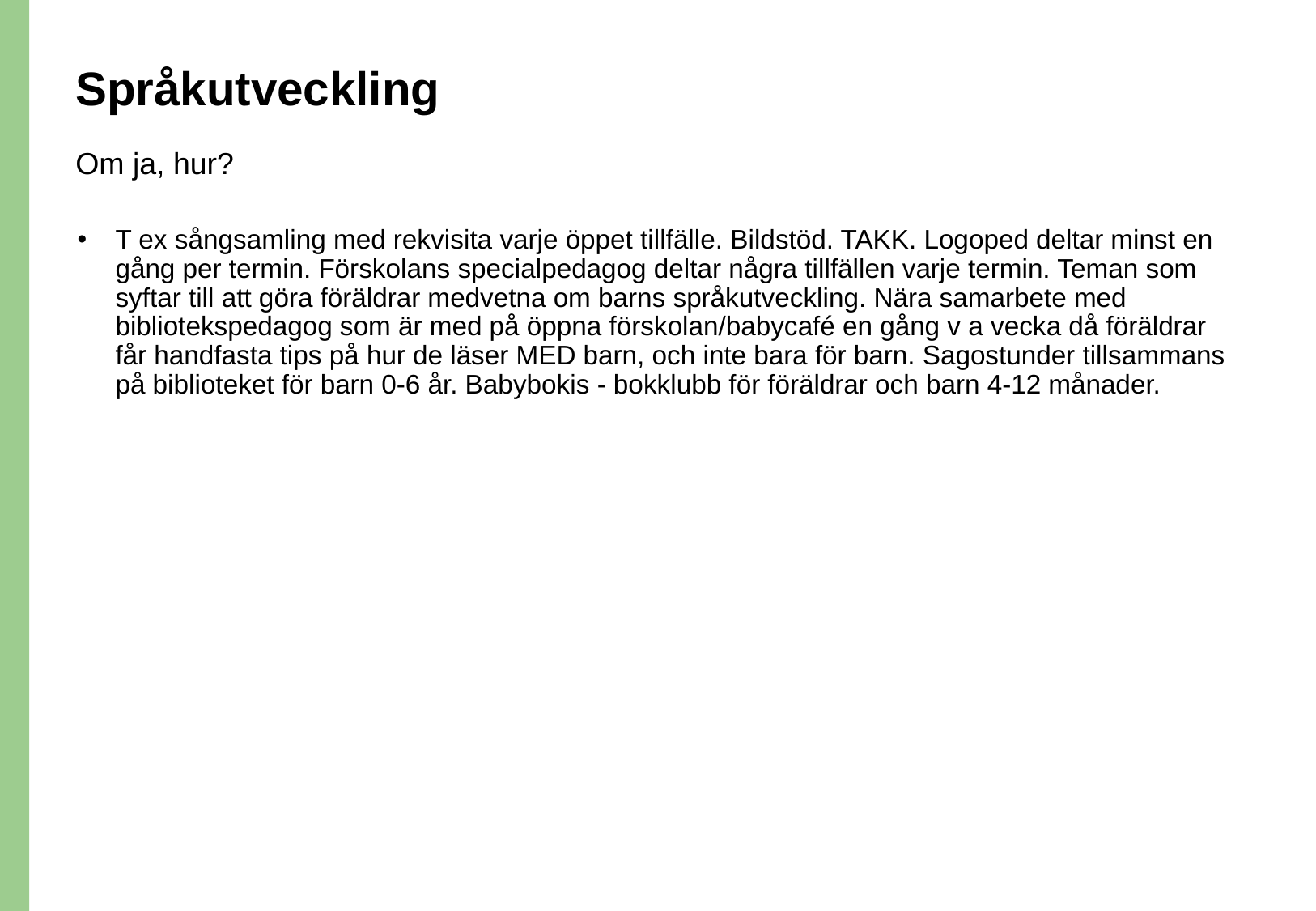

# Språkutveckling
Om ja, hur?

T ex sångsamling med rekvisita varje öppet tillfälle. Bildstöd. TAKK. Logoped deltar minst en gång per termin. Förskolans specialpedagog deltar några tillfällen varje termin. Teman som syftar till att göra föräldrar medvetna om barns språkutveckling. Nära samarbete med bibliotekspedagog som är med på öppna förskolan/babycafé en gång v a vecka då föräldrar får handfasta tips på hur de läser MED barn, och inte bara för barn. Sagostunder tillsammans på biblioteket för barn 0-6 år. Babybokis - bokklubb för föräldrar och barn 4-12 månader.